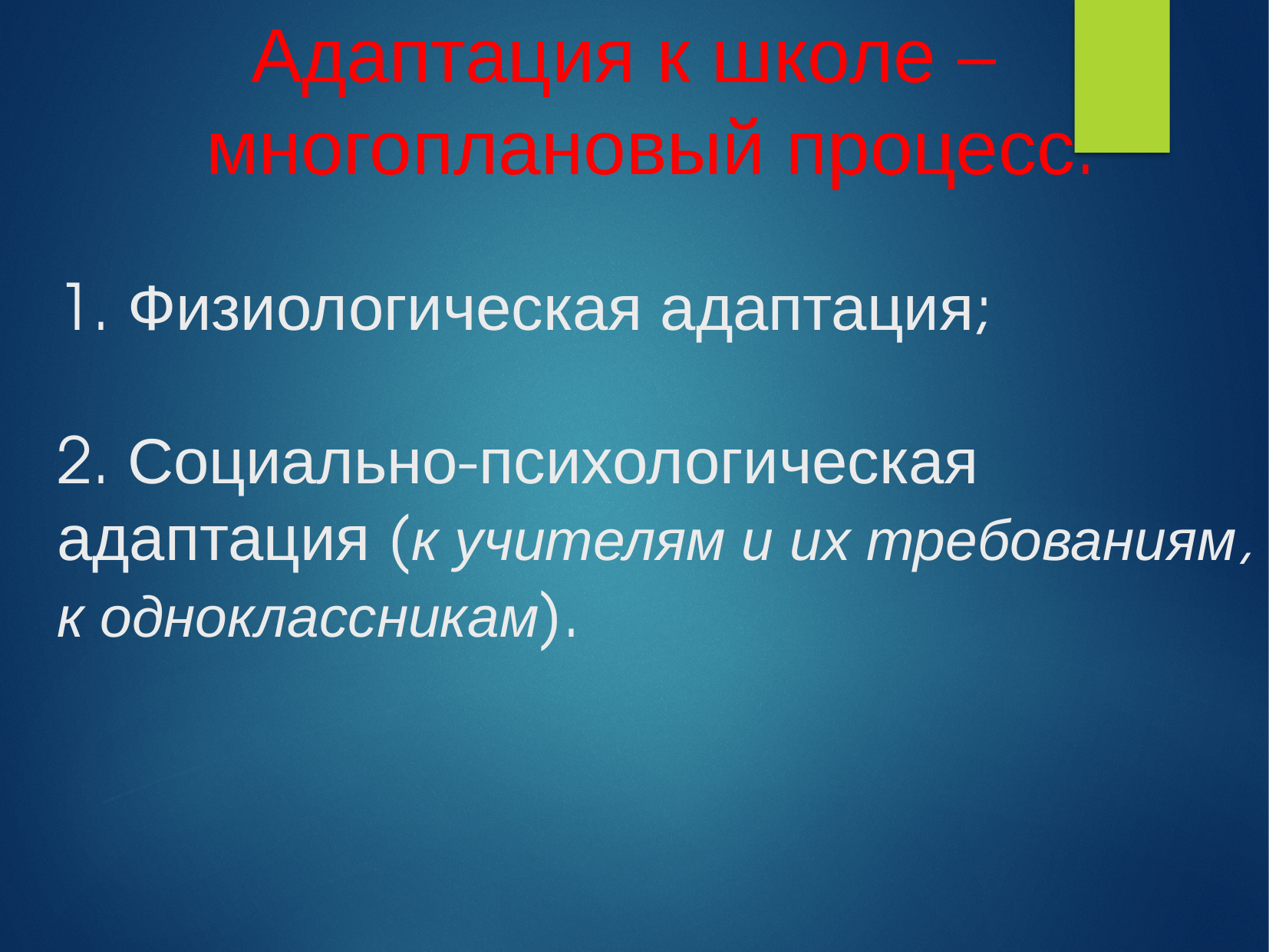

Адаптация к школе –
       многоплановый процесс.
1. Физиологическая адаптация;
2. Социально-психологическая адаптация (к учителям и их требованиям, к одноклассникам).